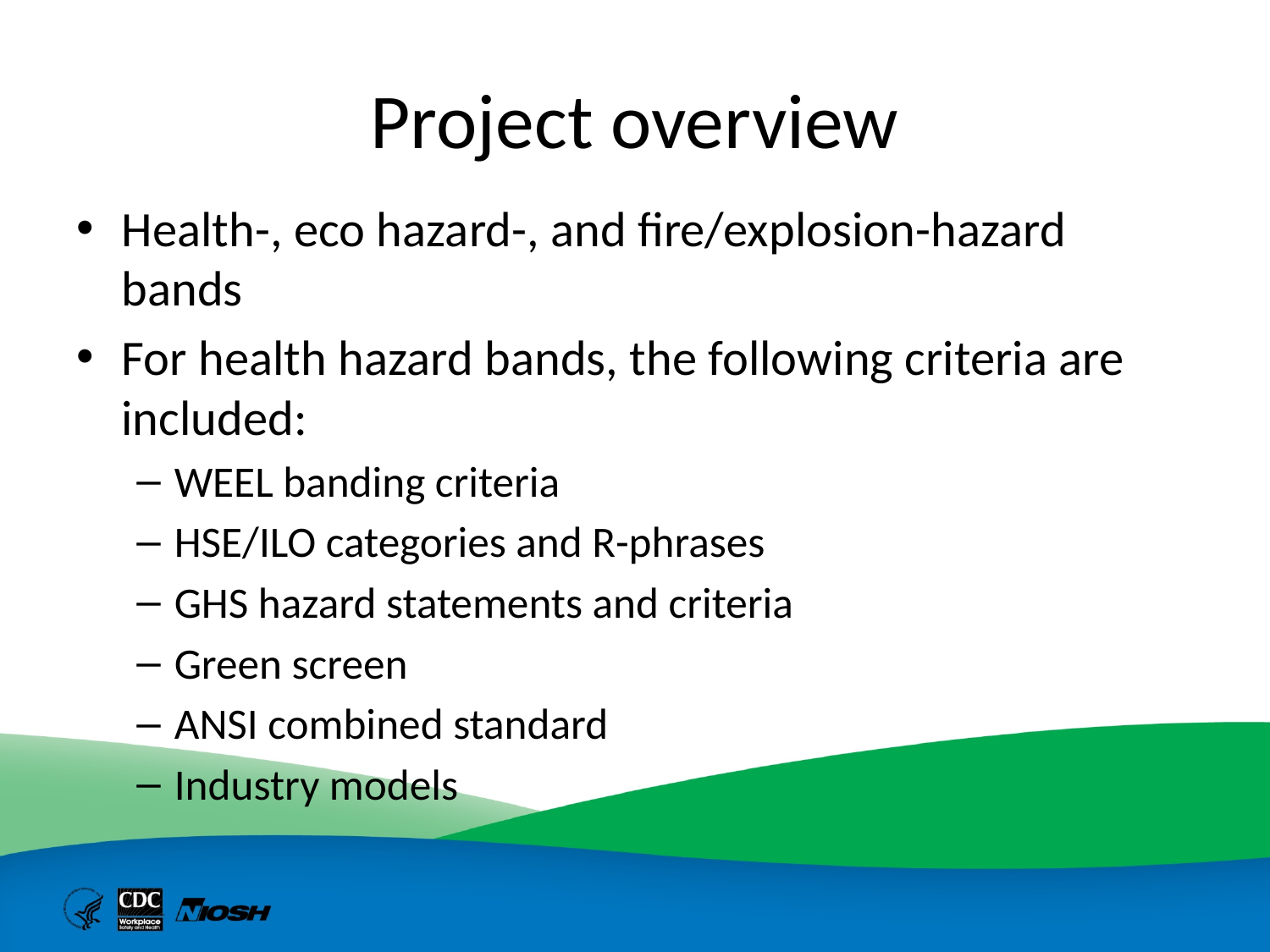

# Project overview
Health-, eco hazard-, and fire/explosion-hazard bands
For health hazard bands, the following criteria are included:
WEEL banding criteria
HSE/ILO categories and R-phrases
GHS hazard statements and criteria
Green screen
ANSI combined standard
Industry models